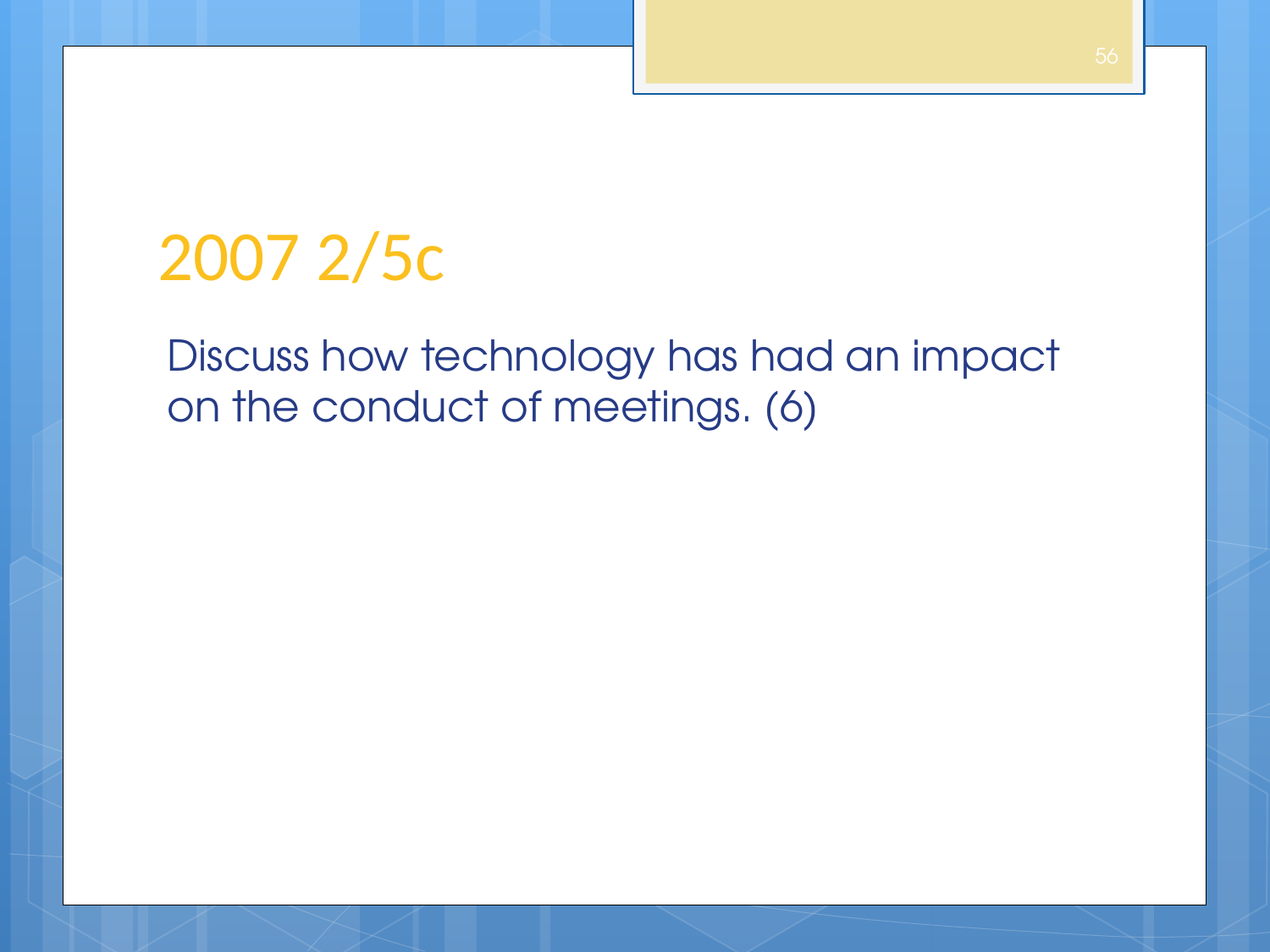

56
# 2007 2/5c
Discuss how technology has had an impact on the conduct of meetings. (6)